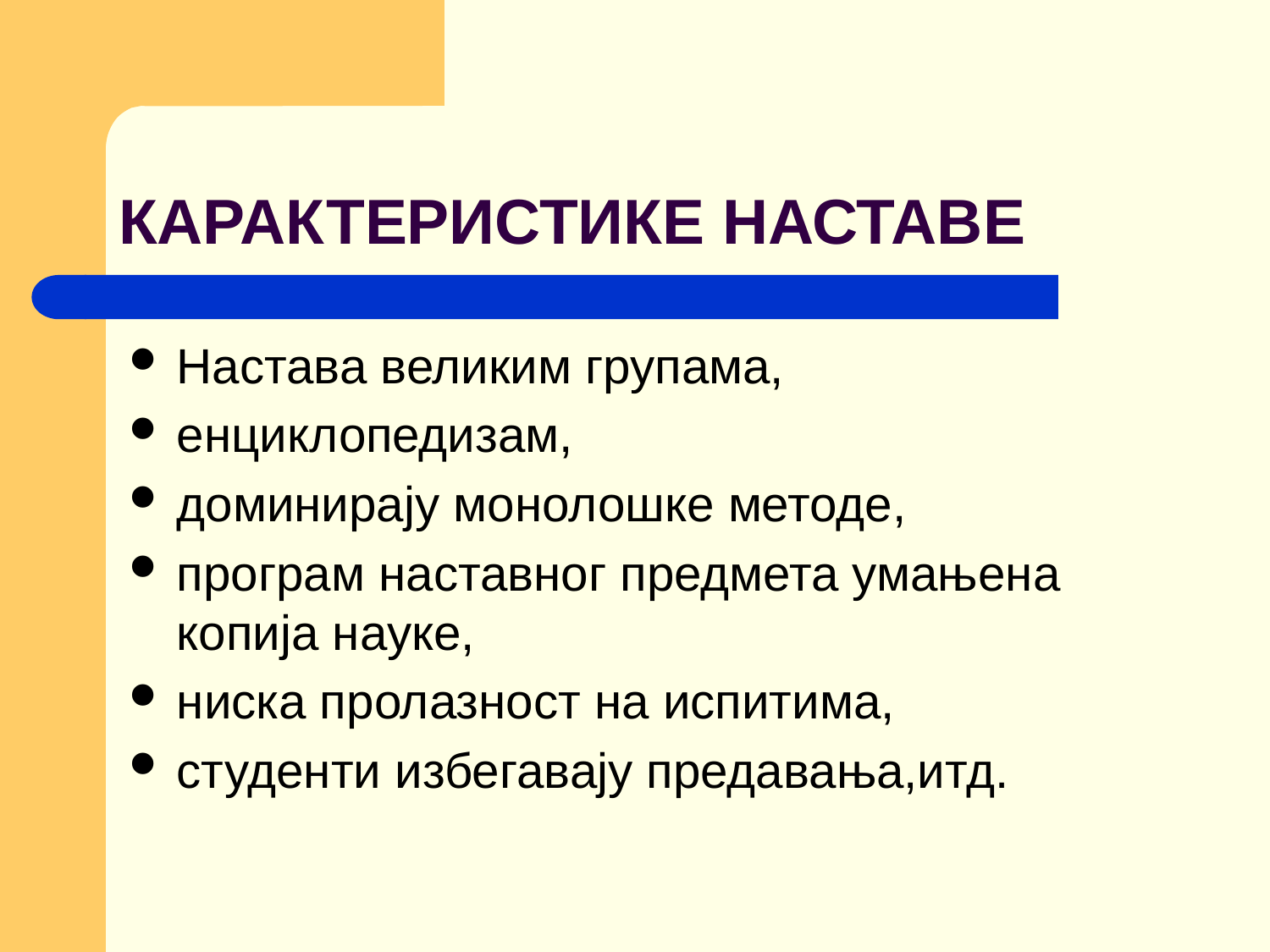

# КАРАКТЕРИСТИКЕ НАСТАВЕ
Настава великим групама,
енциклопедизам,
доминирају монолошке методе,
програм наставног предмета умањена копија науке,
ниска пролазност на испитима,
студенти избегавају предавања,итд.